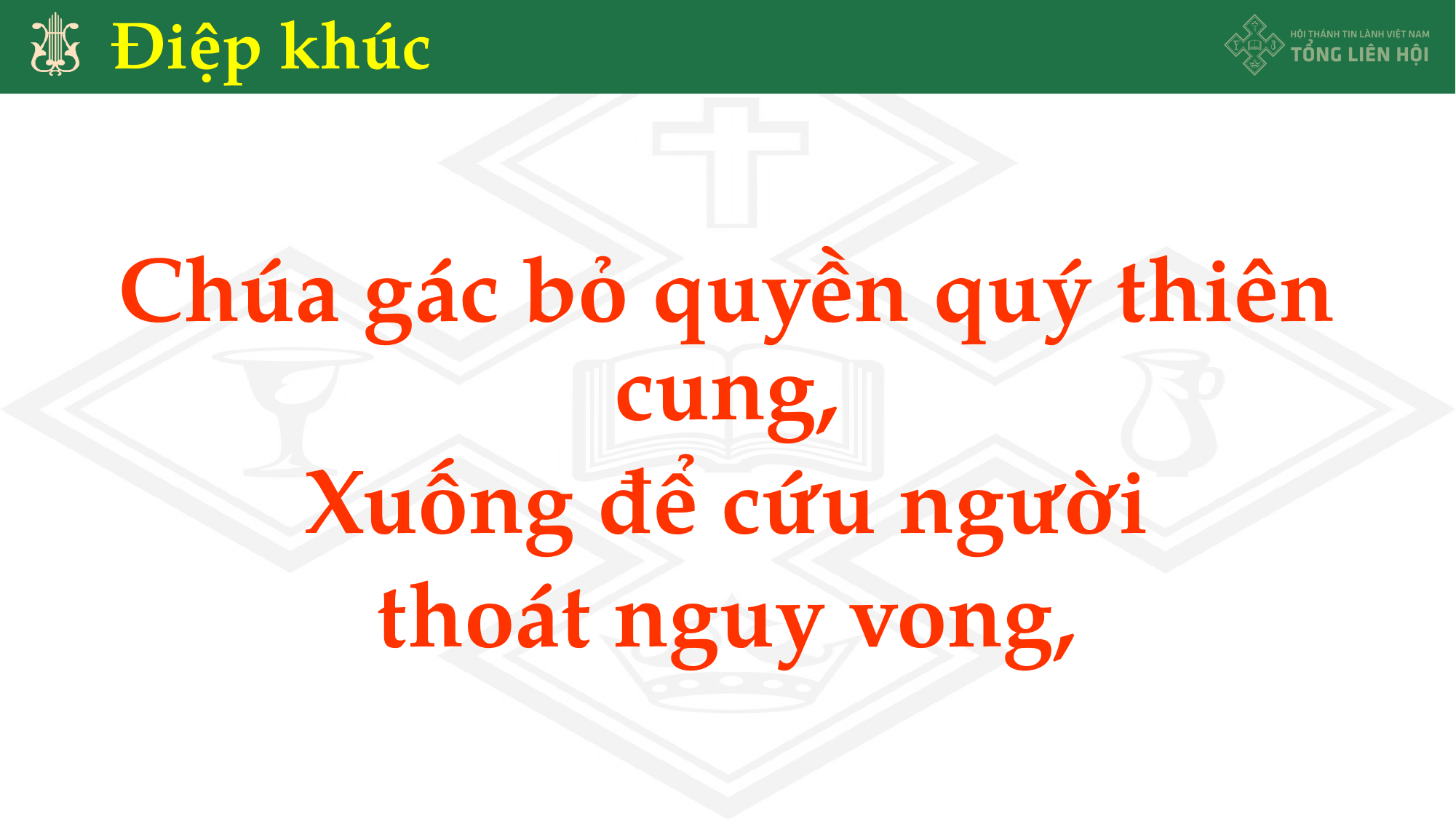

# Điệp khúc
Chúa gác bỏ quyền quý thiên cung,
Xuống để cứu người
thoát nguy vong,